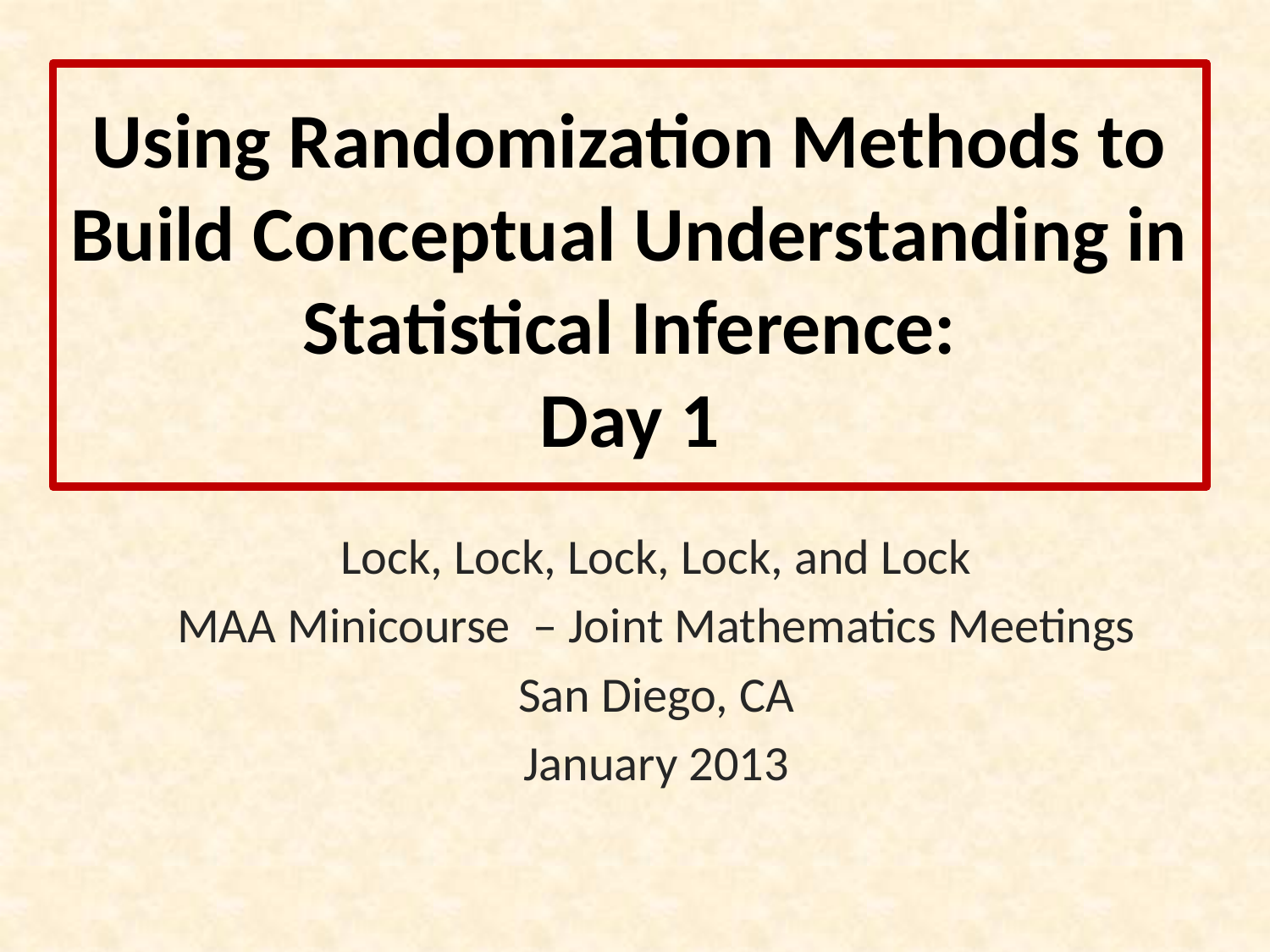

# Using Randomization Methods to Build Conceptual Understanding in Statistical Inference: Day 1
Lock, Lock, Lock, Lock, and Lock
MAA Minicourse  – Joint Mathematics Meetings
San Diego, CA
January 2013